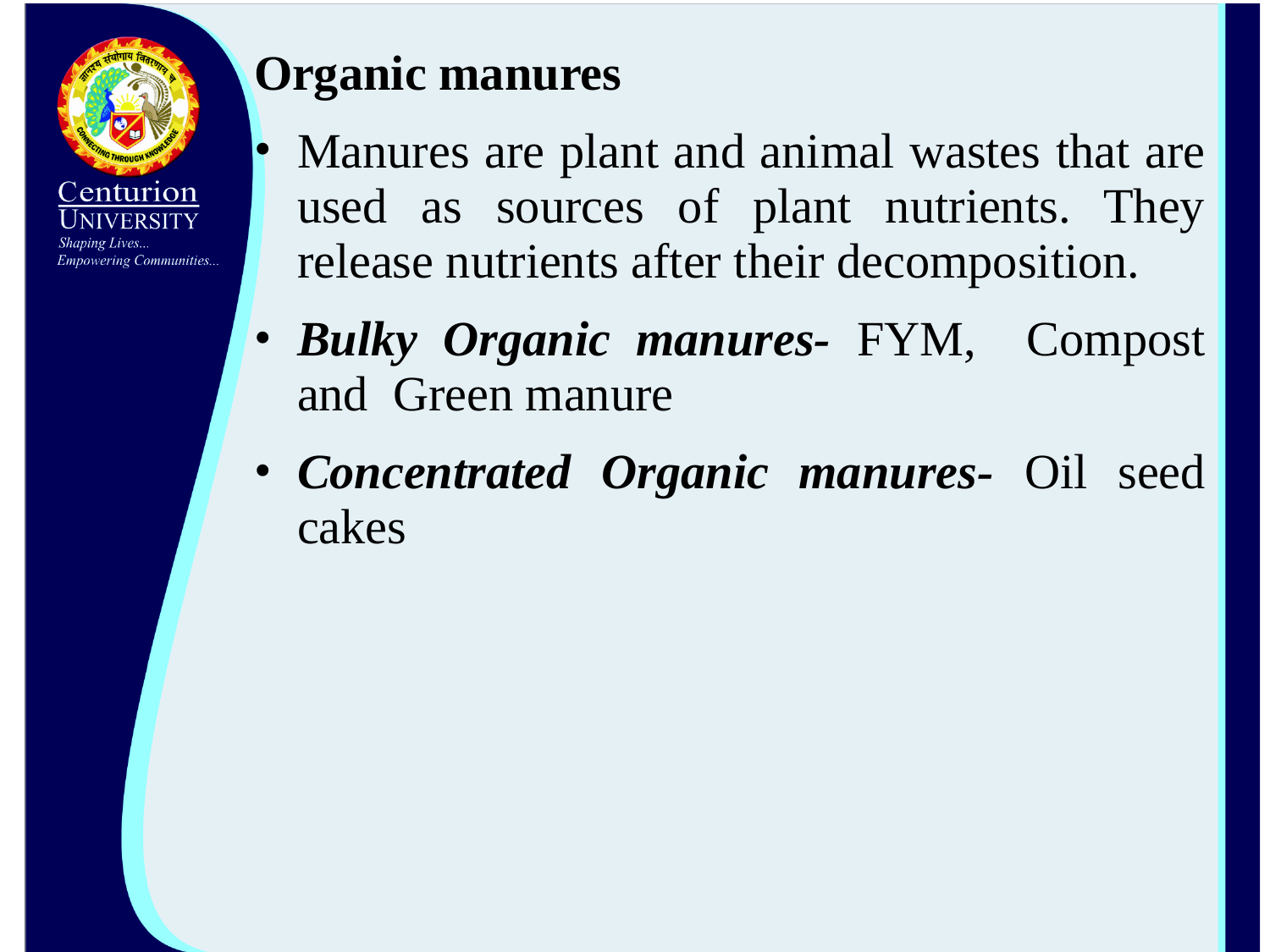

Organic manures
Manures are plant and animal wastes that are used as sources of plant nutrients. They release nutrients after their decomposition.
Bulky Organic manures- FYM,  Compost and  Green manure
Concentrated Organic manures- Oil seed cakes